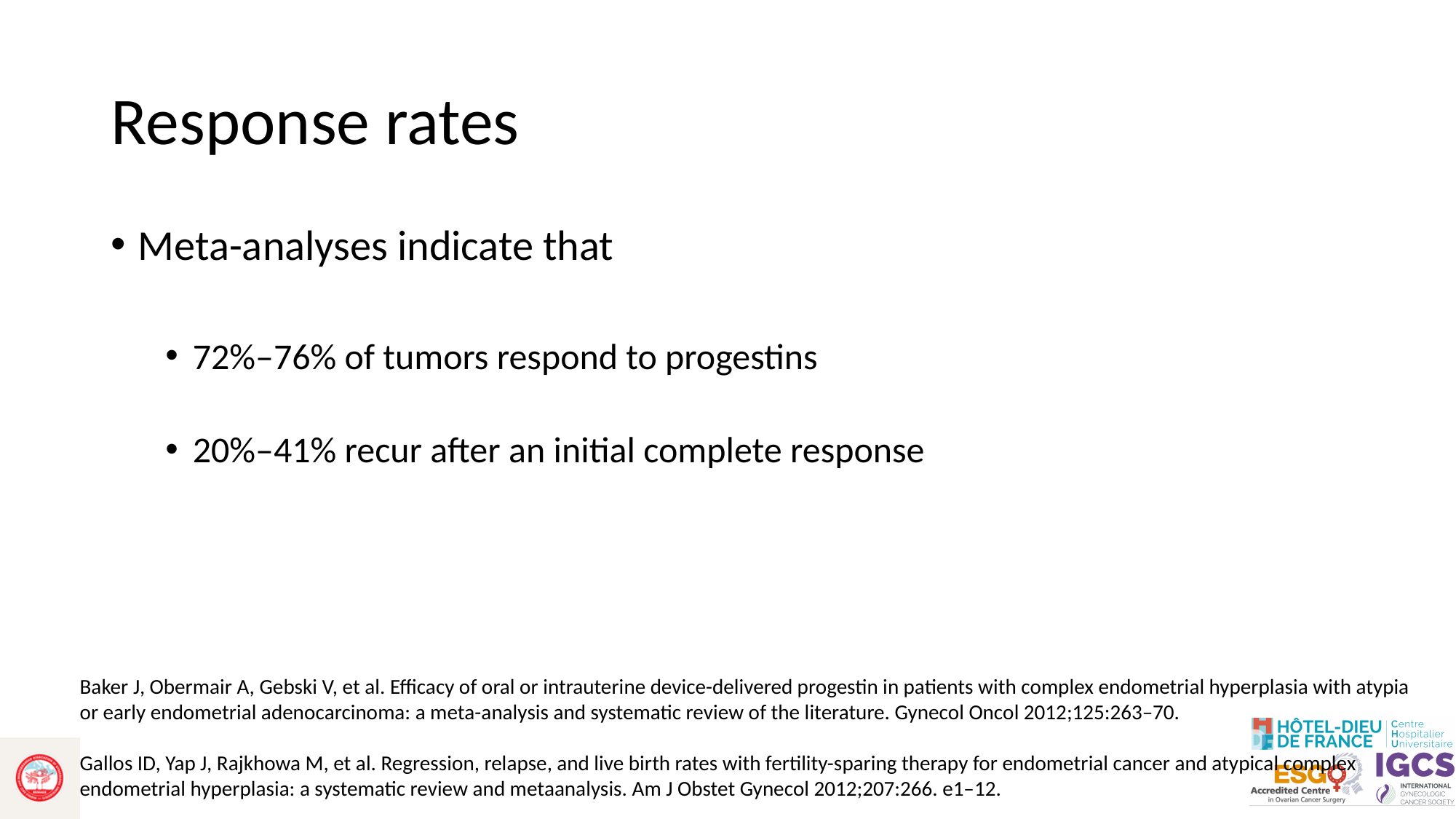

# Response rates
Meta-analyses indicate that

72%–76% of tumors respond to progestins

20%–41% recur after an initial complete response

Baker J, Obermair A, Gebski V, et al. Efficacy of oral or intrauterine device-delivered progestin in patients with complex endometrial hyperplasia with atypia or early endometrial adenocarcinoma: a meta-analysis and systematic review of the literature. Gynecol Oncol 2012;125:263–70.

Gallos ID, Yap J, Rajkhowa M, et al. Regression, relapse, and live birth rates with fertility-sparing therapy for endometrial cancer and atypical complex endometrial hyperplasia: a systematic review and metaanalysis. Am J Obstet Gynecol 2012;207:266. e1–12.